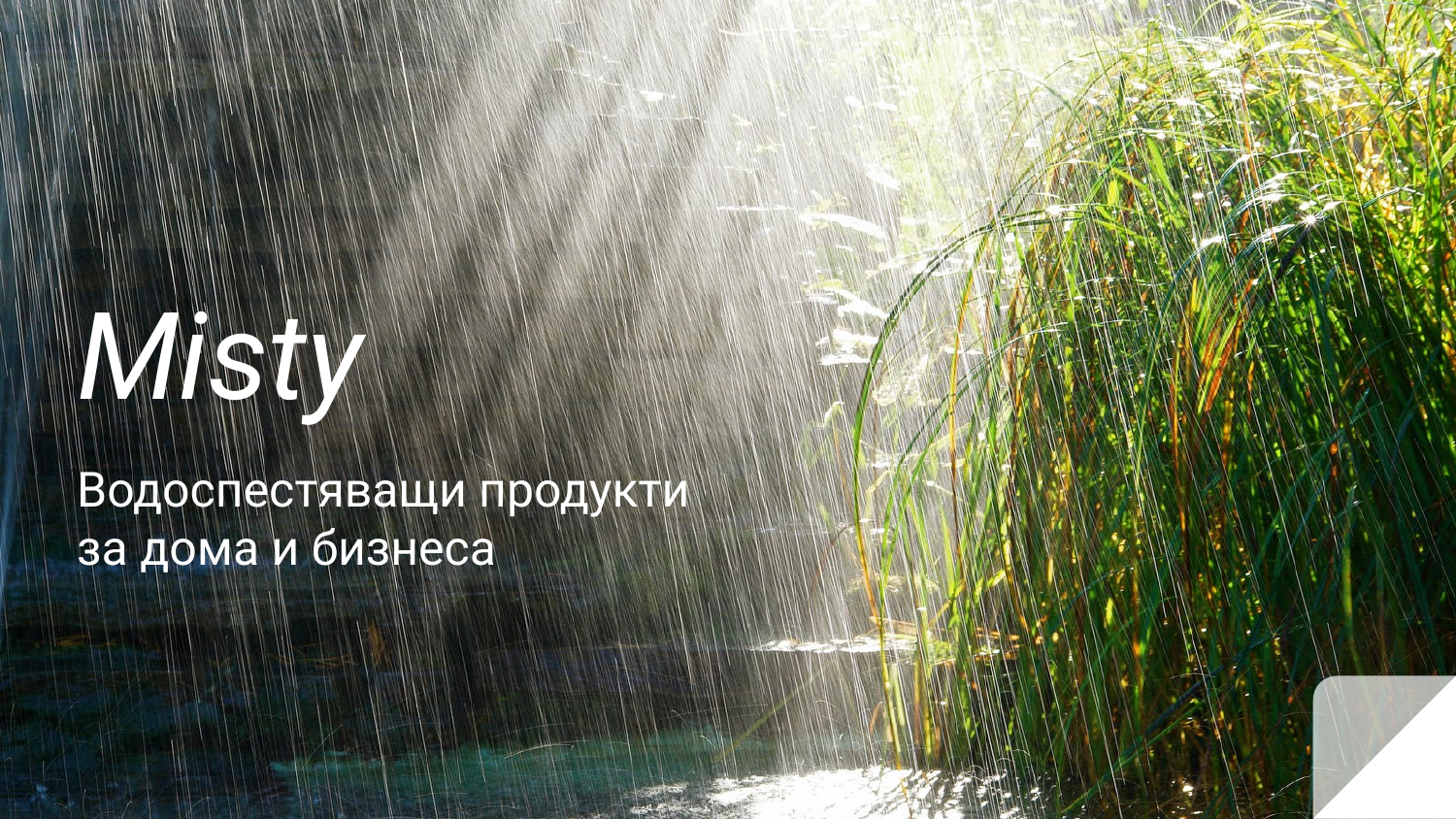

# Misty
Водоспестяващи продукти за дома и бизнеса